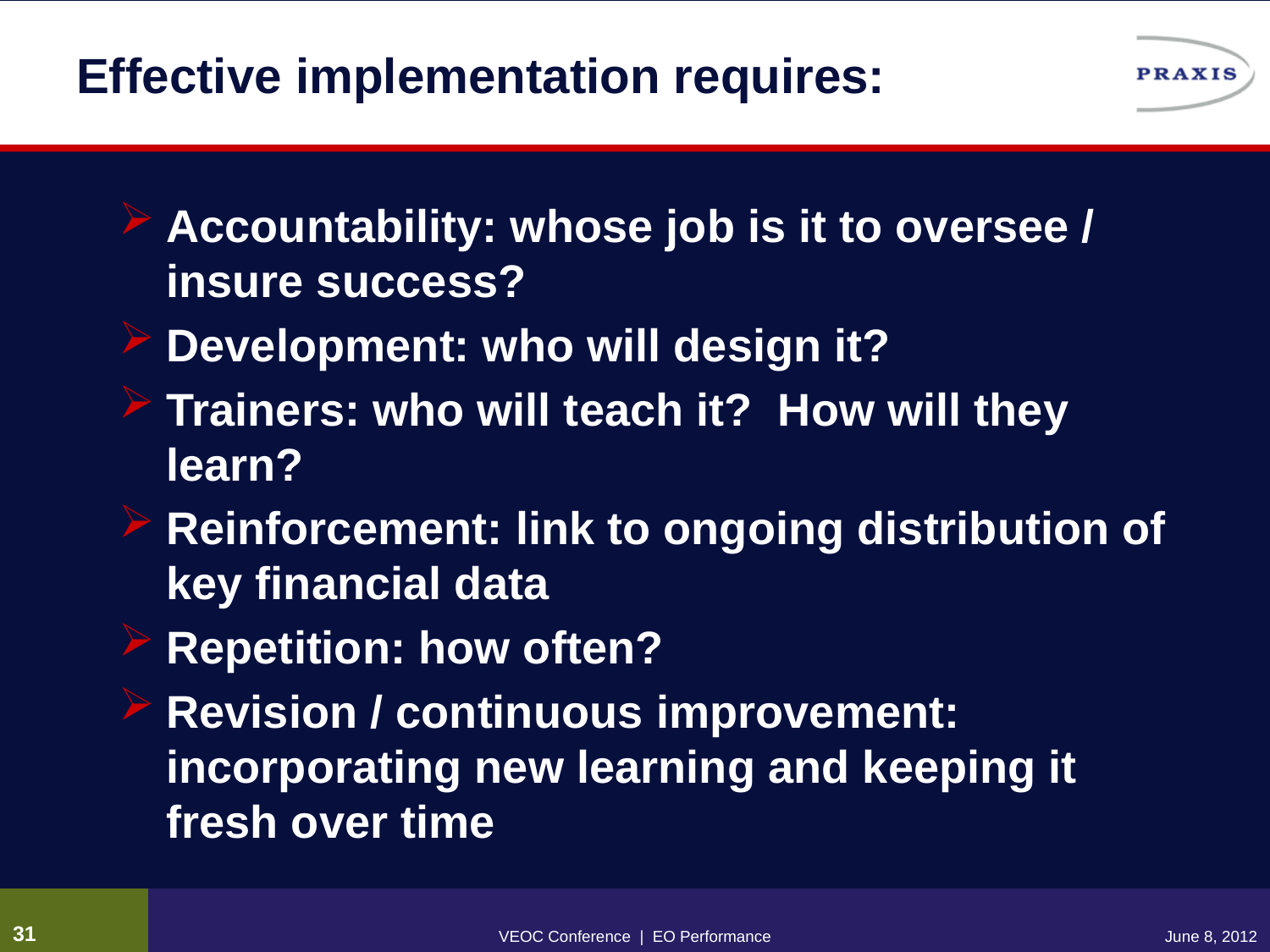

# Effective implementation requires:
Accountability: whose job is it to oversee / insure success?
Development: who will design it?
Trainers: who will teach it?  How will they learn?
Reinforcement: link to ongoing distribution of key financial data
Repetition: how often?
Revision / continuous improvement: incorporating new learning and keeping it fresh over time
31
VEOC Conference  |  EO Performance
June 8, 2012